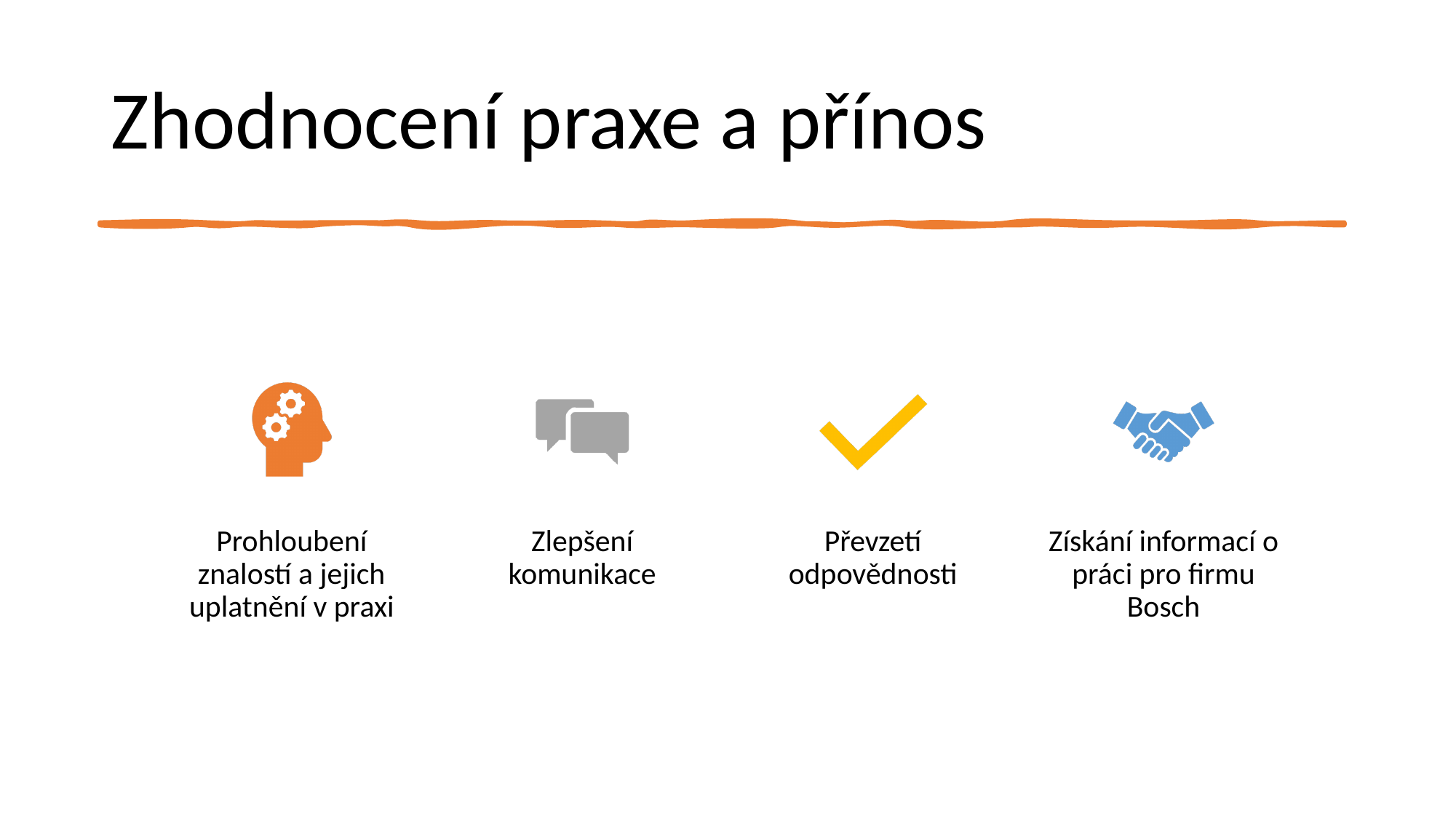

# Zhodnocení praxe a přínos

Prohloubení znalostí a jejich uplatnění v praxi
Zlepšení komunikace
Převzetí odpovědnosti
Získání informací o práci pro firmu Bosch